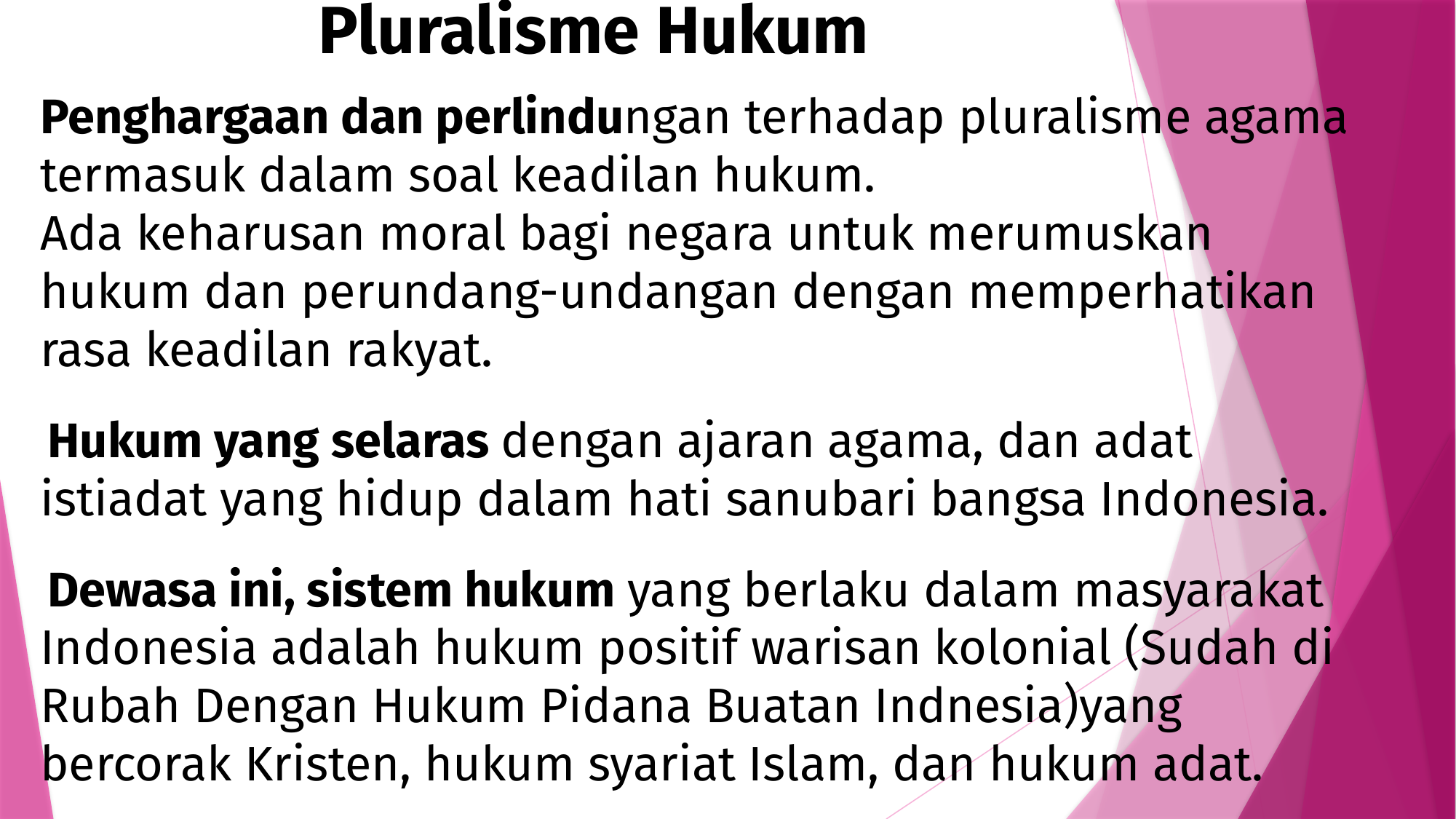

# Pluralisme Hukum
Penghargaan dan perlindungan terhadap pluralisme agama termasuk dalam soal keadilan hukum.
Ada keharusan moral bagi negara untuk merumuskan hukum dan perundang-undangan dengan memperhatikan rasa keadilan rakyat.

 Hukum yang selaras dengan ajaran agama, dan adat istiadat yang hidup dalam hati sanubari bangsa Indonesia.

 Dewasa ini, sistem hukum yang berlaku dalam masyarakat Indonesia adalah hukum positif warisan kolonial (Sudah di Rubah Dengan Hukum Pidana Buatan Indnesia)yang bercorak Kristen, hukum syariat Islam, dan hukum adat.